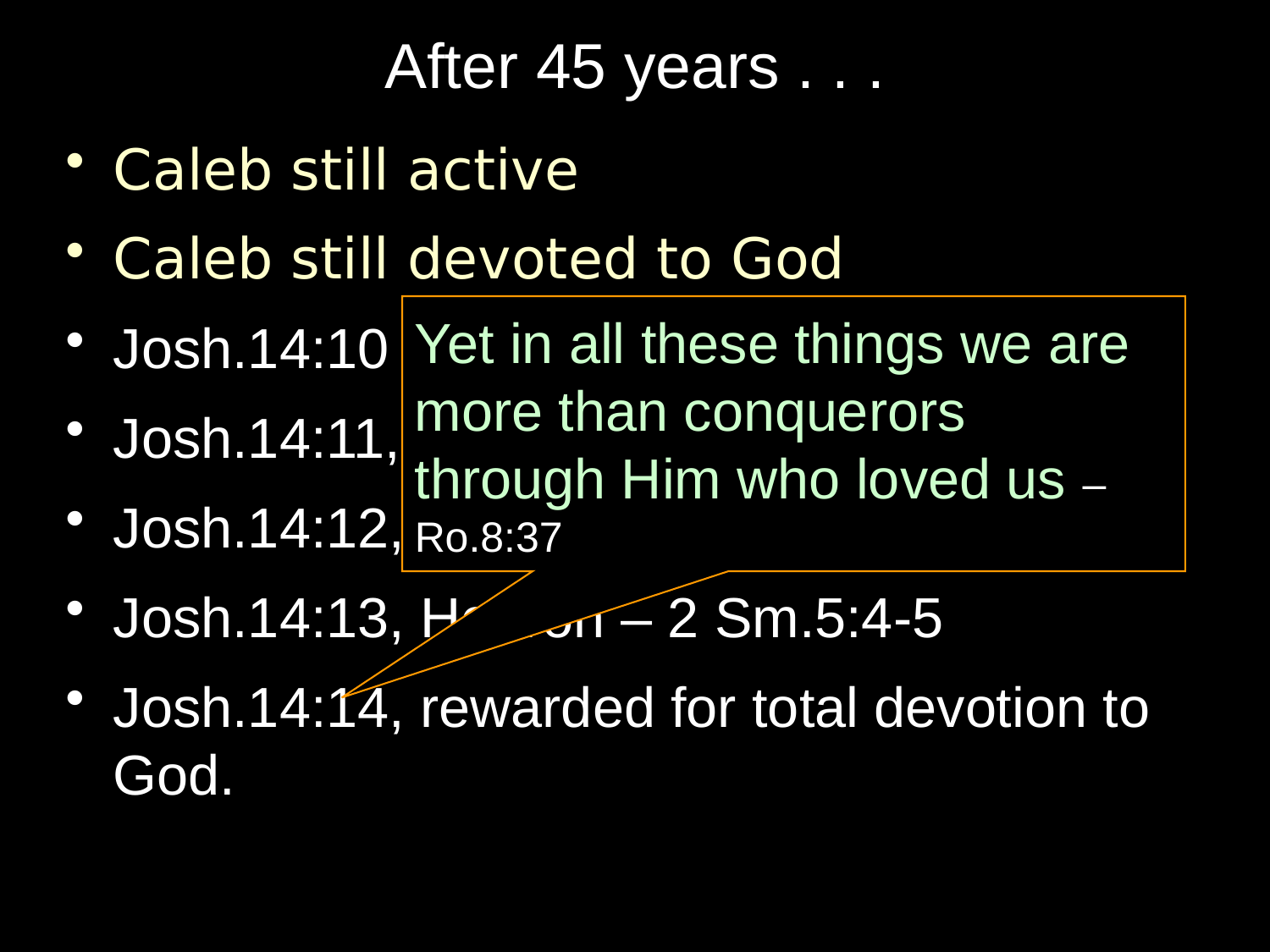

# After 45 years . . .
Caleb still active
Caleb still devoted to God
Josh.14:10
Josh.14:11, maintained spiritual strength
Josh.14:12, did not retire from God
Josh.14:13, Hebron – 2 Sm.5:4-5
Josh.14:14, rewarded for total devotion to God.

Yet in all these things we are more than conquerors through Him who loved us – Ro.8:37